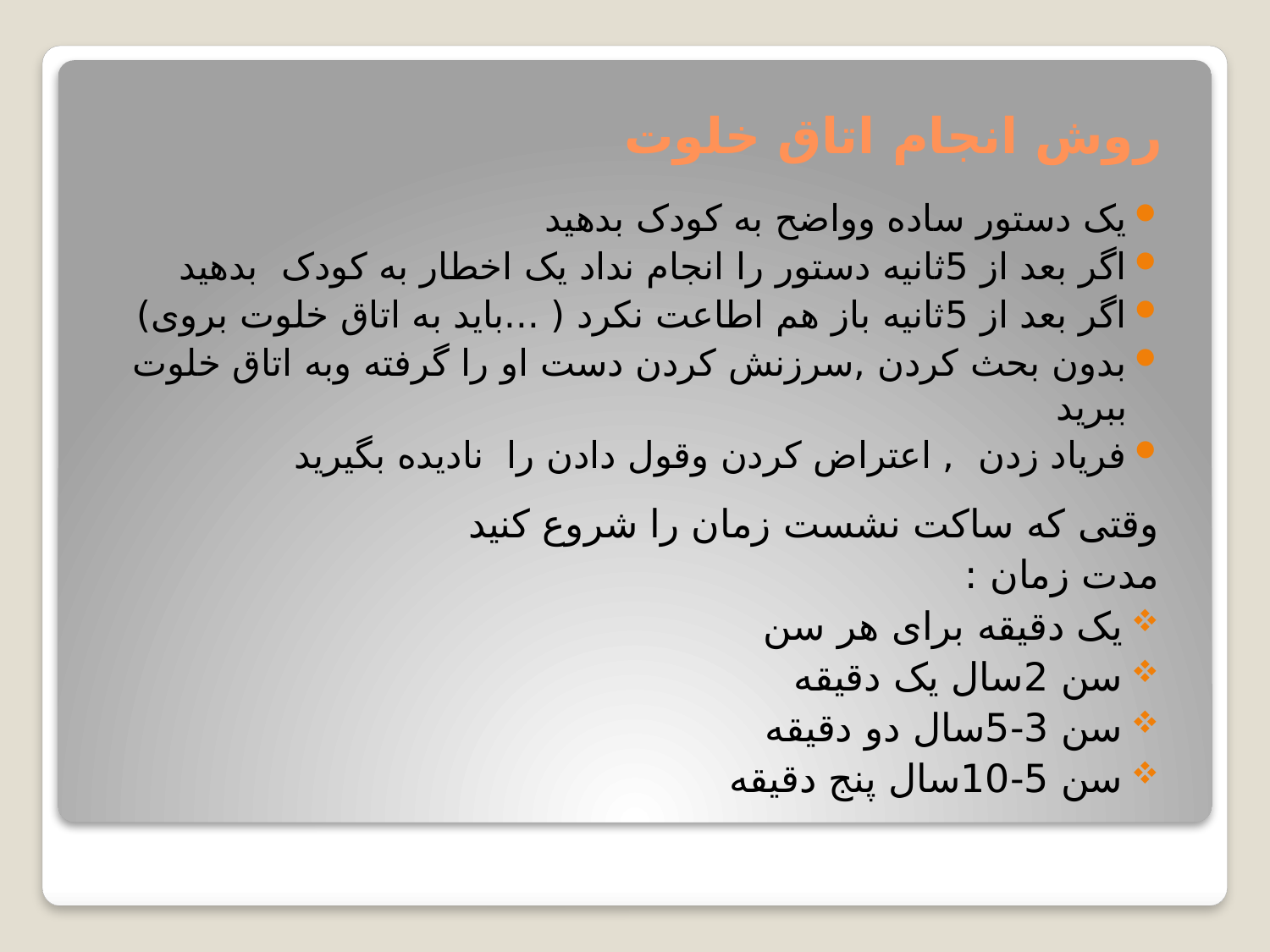

روش انجام اتاق خلوت
یک دستور ساده وواضح به کودک بدهید
اگر بعد از 5ثانیه دستور را انجام نداد یک اخطار به کودک  بدهید
اگر بعد از 5ثانیه باز هم اطاعت نکرد ( ...باید به اتاق خلوت بروی)
بدون بحث کردن ,سرزنش کردن دست او را گرفته وبه اتاق خلوت ببرید
فریاد زدن  , اعتراض کردن وقول دادن را  نادیده بگیرید

وقتی که ساکت نشست زمان را شروع کنید
مدت زمان :
یک دقیقه برای هر سن
سن 2سال یک دقیقه
سن 3-5سال دو دقیقه
سن 5-10سال پنج دقیقه

#